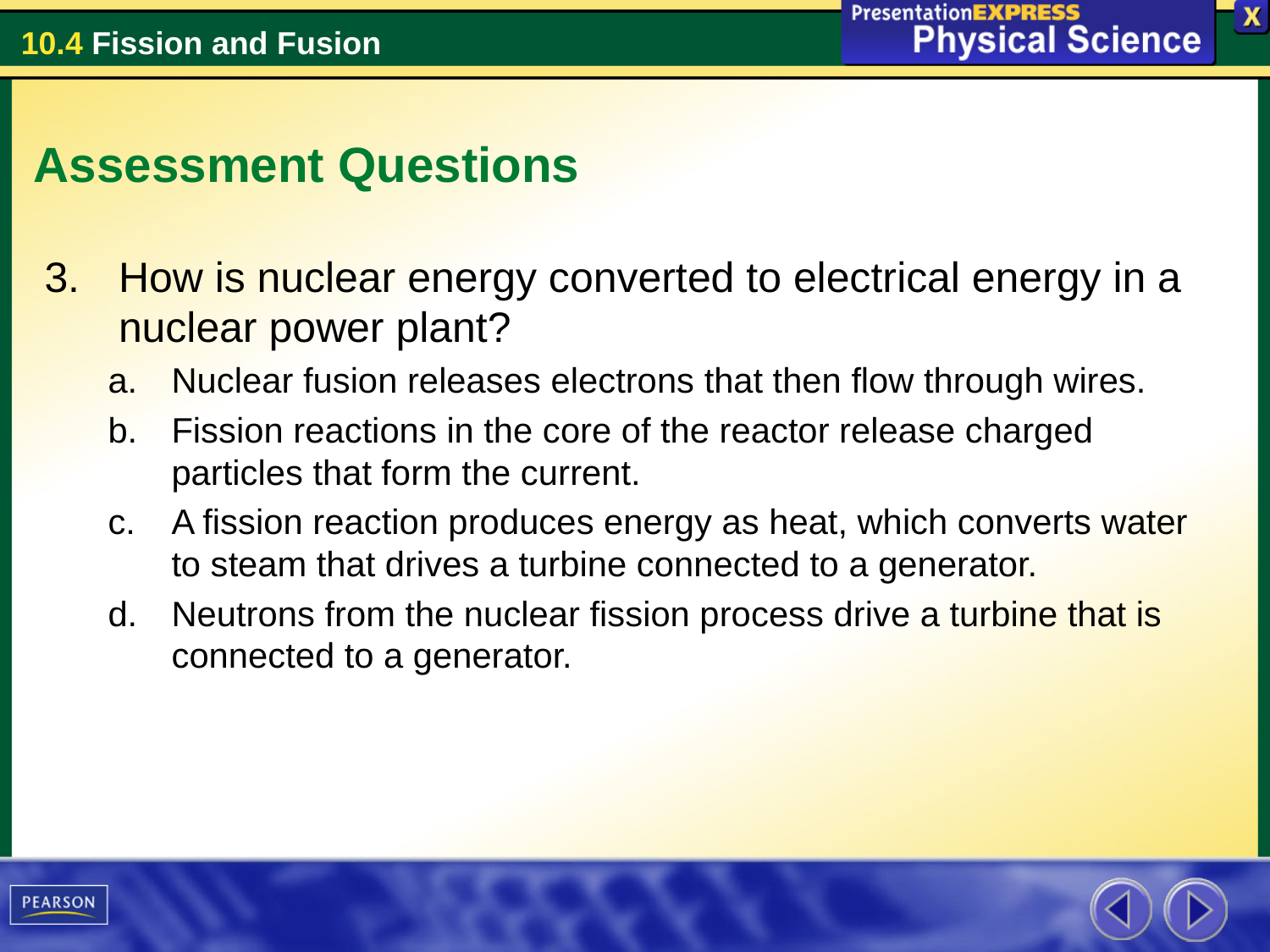

Assessment Questions
How is nuclear energy converted to electrical energy in a nuclear power plant?
Nuclear fusion releases electrons that then flow through wires.
Fission reactions in the core of the reactor release charged particles that form the current.
A fission reaction produces energy as heat, which converts water to steam that drives a turbine connected to a generator.
Neutrons from the nuclear fission process drive a turbine that is connected to a generator.